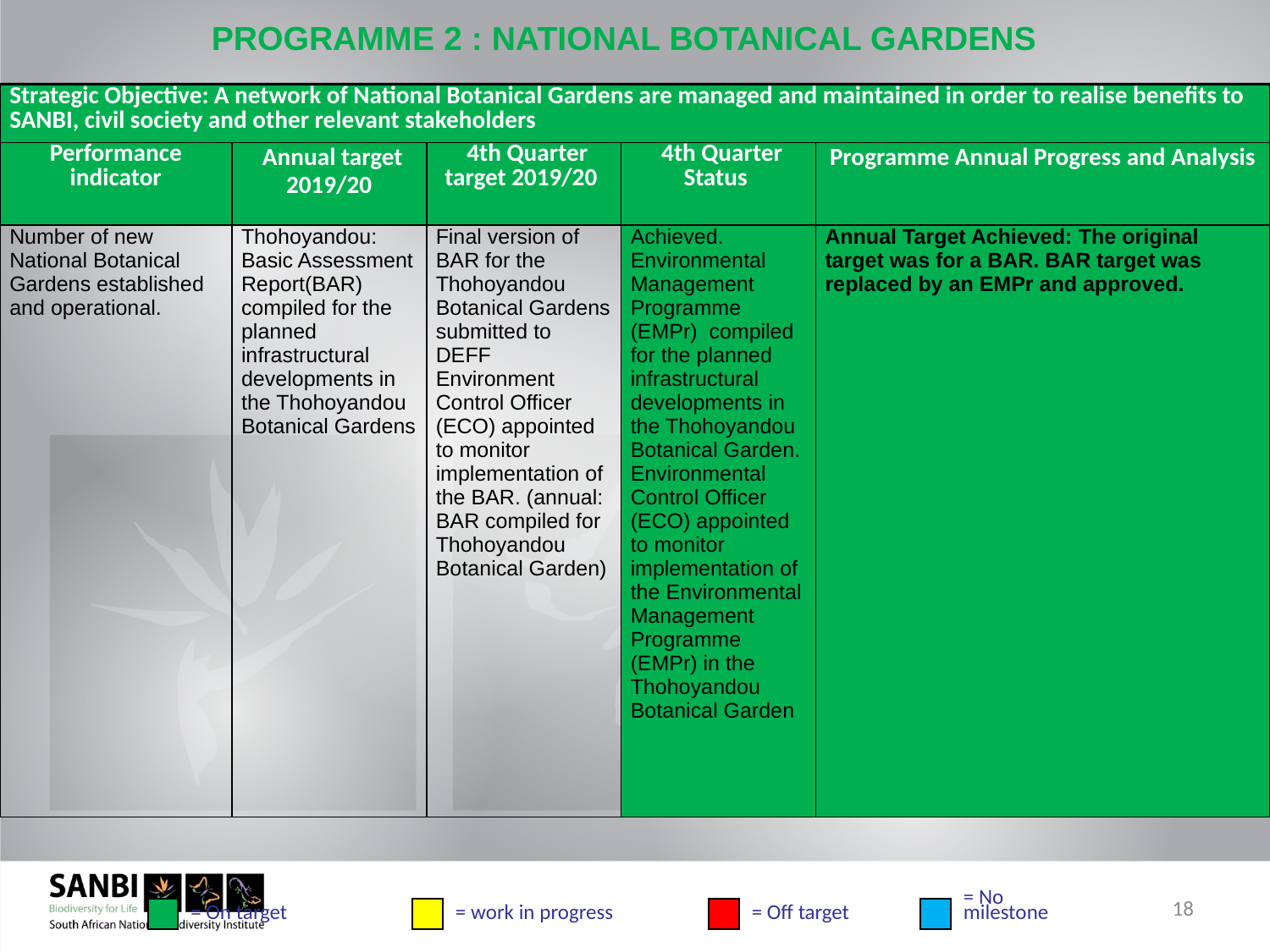

# PROGRAMME 2 : NATIONAL BOTANICAL GARDENS
| Strategic Objective: A network of National Botanical Gardens are managed and maintained in order to realise benefits to SANBI, civil society and other relevant stakeholders |  |  |  |  |
| --- | --- | --- | --- | --- |
| Performance indicator | Annual target 2019/20 | 4th Quarter target 2019/20 | 4th Quarter Status | Programme Annual Progress and Analysis |
| Number of new National Botanical Gardens established and operational. | Thohoyandou: Basic Assessment Report(BAR) compiled for the planned infrastructural developments in the Thohoyandou Botanical Gardens | Final version of BAR for the Thohoyandou Botanical Gardens submitted to DEFF Environment Control Officer (ECO) appointed to monitor implementation of the BAR. (annual: BAR compiled for Thohoyandou Botanical Garden) | Achieved. Environmental Management Programme (EMPr) compiled for the planned infrastructural developments in the Thohoyandou Botanical Garden. Environmental Control Officer (ECO) appointed to monitor implementation of the Environmental Management Programme (EMPr) in the Thohoyandou Botanical Garden | Annual Target Achieved: The original target was for a BAR. BAR target was replaced by an EMPr and approved. |

18
= On target
= work in progress
= Off target

= No
milestone